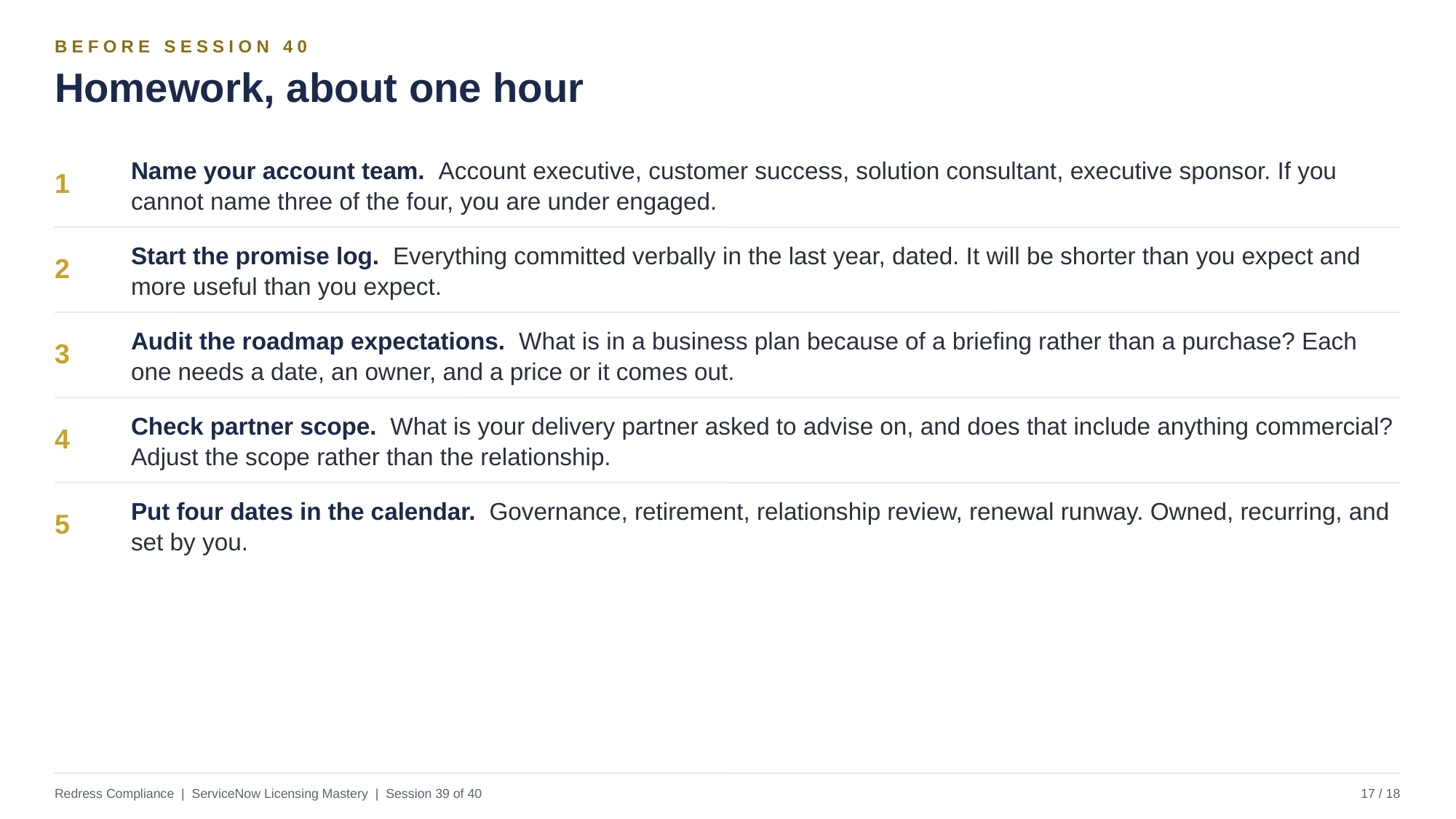

BEFORE SESSION 40
Homework, about one hour
Name your account team.  Account executive, customer success, solution consultant, executive sponsor. If you cannot name three of the four, you are under engaged.
1

Start the promise log.  Everything committed verbally in the last year, dated. It will be shorter than you expect and more useful than you expect.
2

Audit the roadmap expectations.  What is in a business plan because of a briefing rather than a purchase? Each one needs a date, an owner, and a price or it comes out.
3

Check partner scope.  What is your delivery partner asked to advise on, and does that include anything commercial? Adjust the scope rather than the relationship.
4

Put four dates in the calendar.  Governance, retirement, relationship review, renewal runway. Owned, recurring, and set by you.
5

Redress Compliance  |  ServiceNow Licensing Mastery  |  Session 39 of 40
17 / 18